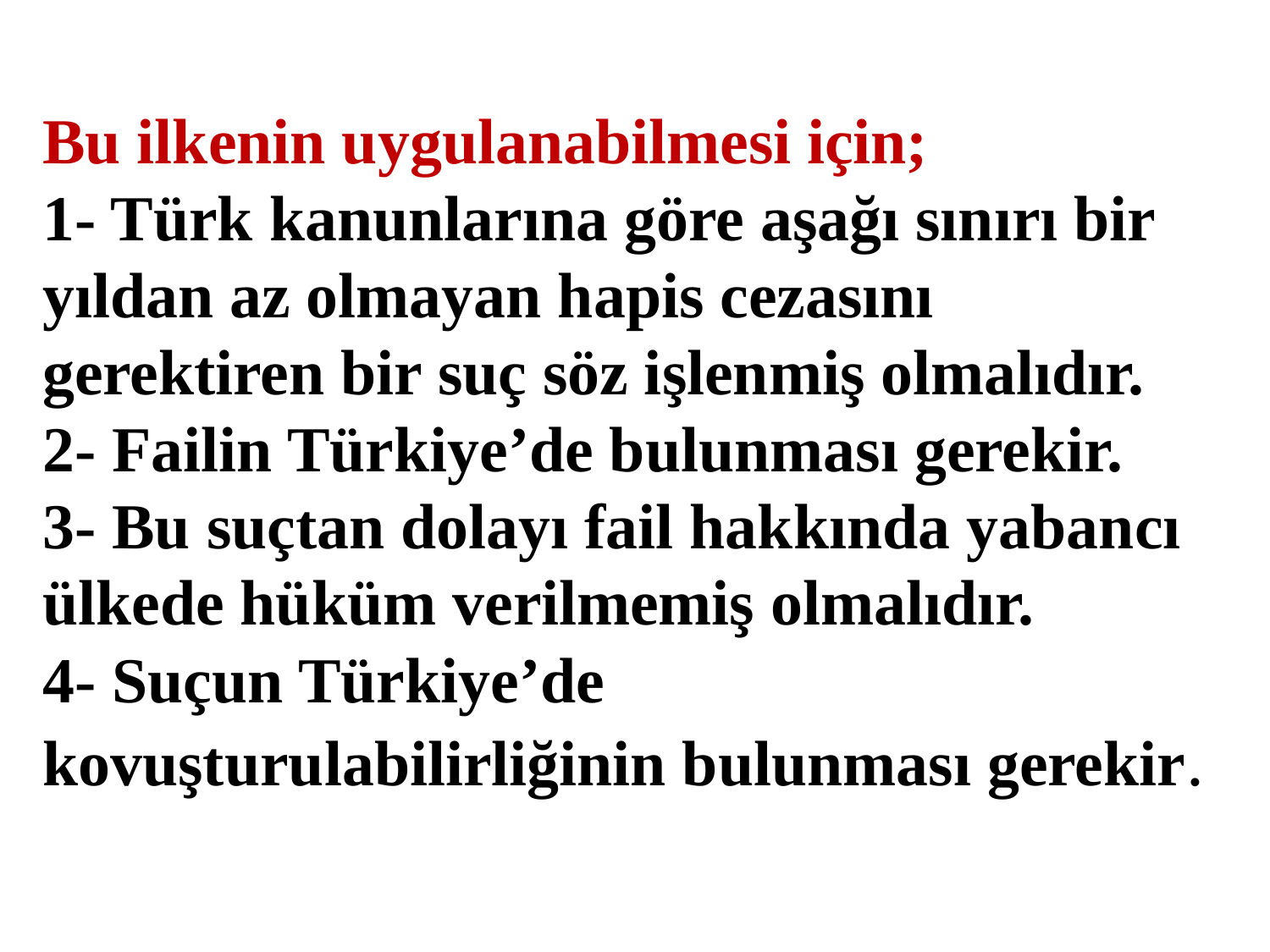

# Bu ilkenin uygulanabilmesi için; 1- Türk kanunlarına göre aşağı sınırı bir yıldan az olmayan hapis cezasını gerektiren bir suç söz işlenmiş olmalıdır. 2- Failin Türkiye’de bulunması gerekir. 3- Bu suçtan dolayı fail hakkında yabancı ülkede hüküm verilmemiş olmalıdır. 4- Suçun Türkiye’de kovuşturulabilirliğinin bulunması gerekir.